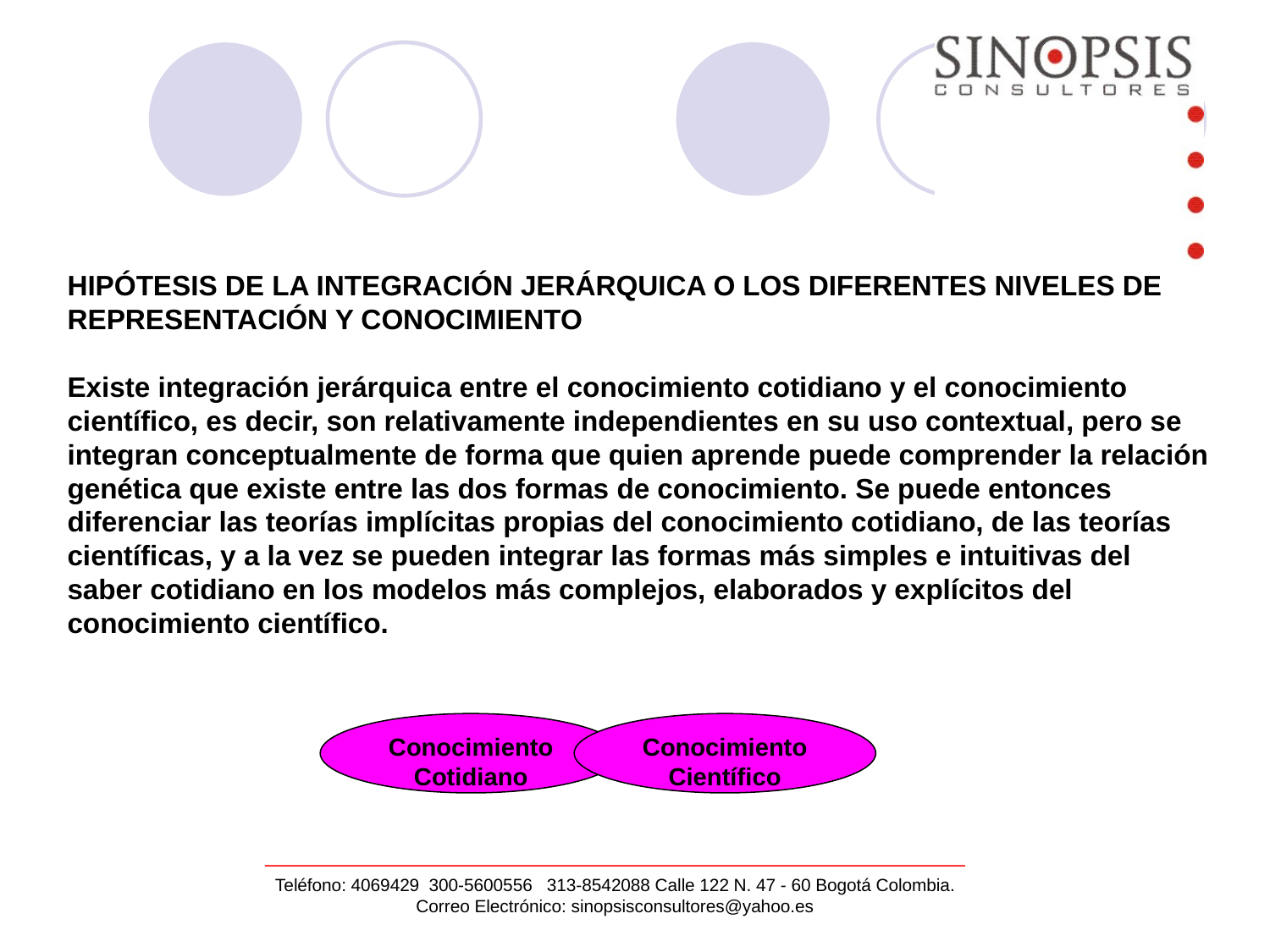

HIPÓTESIS DE LA INTEGRACIÓN JERÁRQUICA O LOS DIFERENTES NIVELES DE REPRESENTACIÓN Y CONOCIMIENTO

Existe integración jerárquica entre el conocimiento cotidiano y el conocimiento científico, es decir, son relativamente independientes en su uso contextual, pero se integran conceptualmente de forma que quien aprende puede comprender la relación genética que existe entre las dos formas de conocimiento. Se puede entonces diferenciar las teorías implícitas propias del conocimiento cotidiano, de las teorías científicas, y a la vez se pueden integrar las formas más simples e intuitivas del saber cotidiano en los modelos más complejos, elaborados y explícitos del conocimiento científico.

Conocimiento Cotidiano
Conocimiento Científico
Teléfono: 4069429  300-5600556   313-8542088 Calle 122 N. 47 - 60 Bogotá Colombia.
Correo Electrónico: sinopsisconsultores@yahoo.es